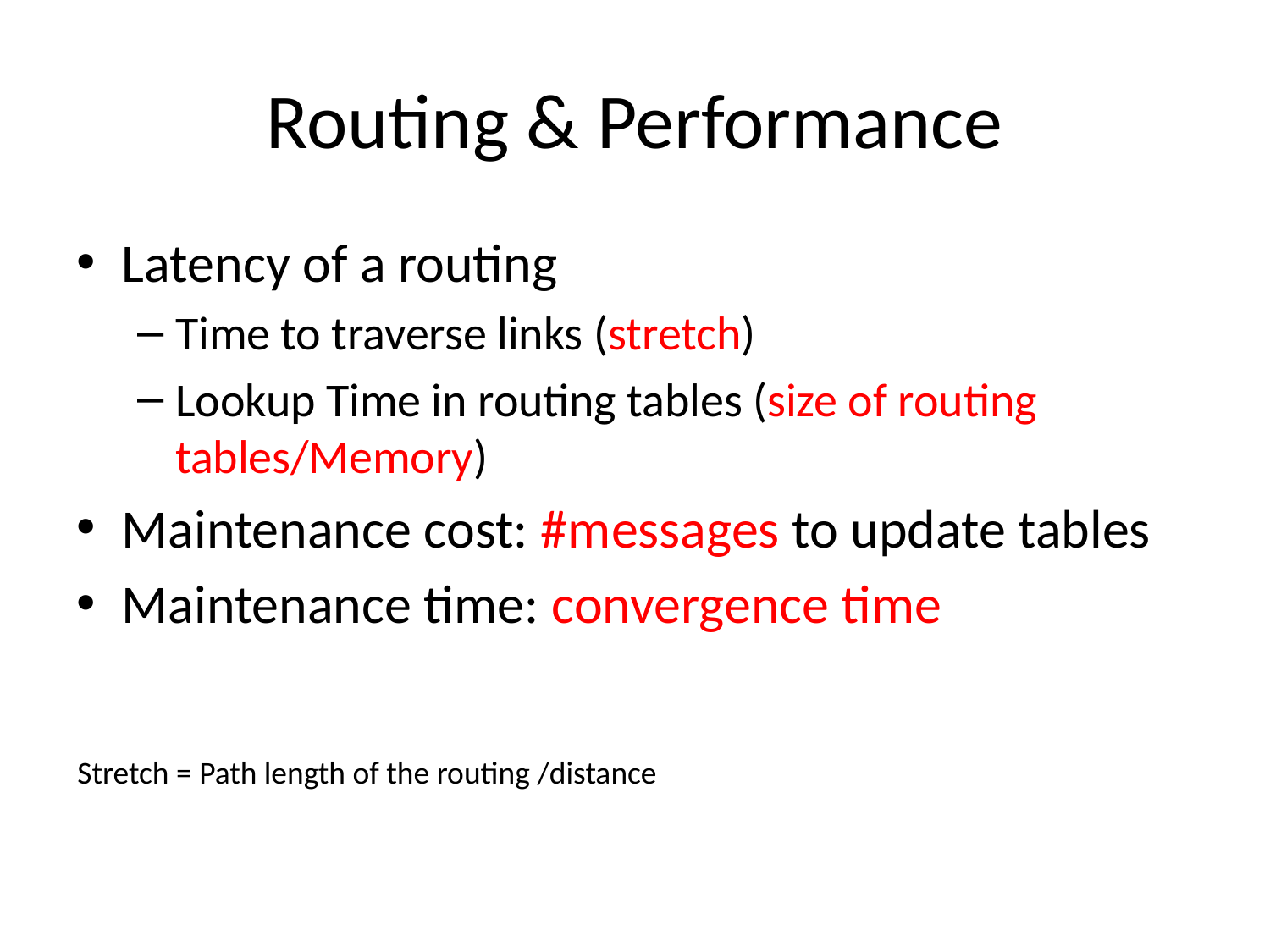

# Routing & Performance
Latency of a routing
Time to traverse links (stretch)
Lookup Time in routing tables (size of routing tables/Memory)
Maintenance cost: #messages to update tables
Maintenance time: convergence time
Stretch = Path length of the routing /distance